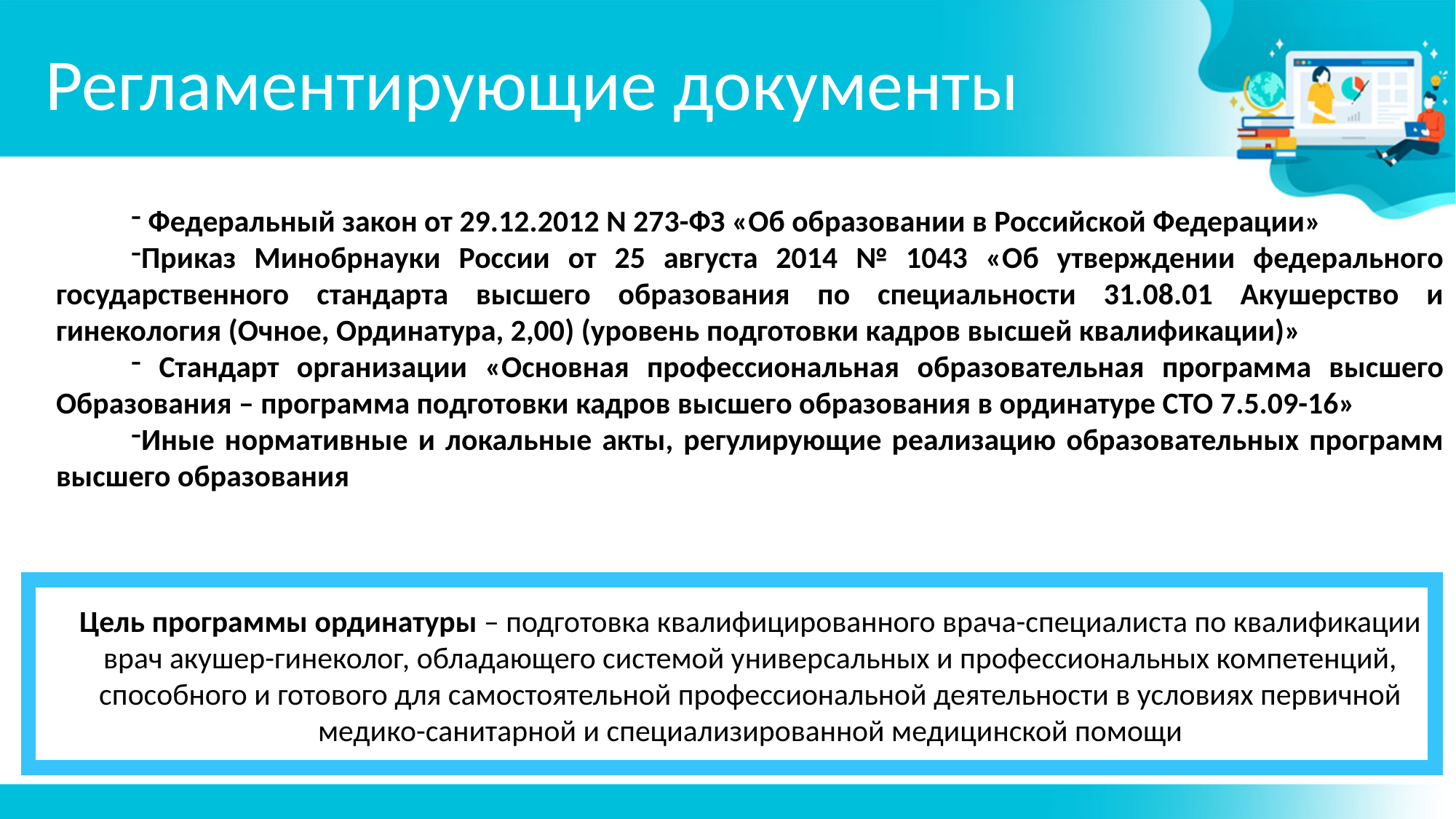

# Регламентирующие документы
 Федеральный закон от 29.12.2012 N 273-ФЗ «Об образовании в Российской Федерации»
Приказ Минобрнауки России от 25 августа 2014 № 1043 «Об утверждении федерального государственного стандарта высшего образования по специальности 31.08.01 Акушерство и гинекология (Очное, Ординатура, 2,00) (уровень подготовки кадров высшей квалификации)»
 Стандарт организации «Основная профессиональная образовательная программа высшего Образования – программа подготовки кадров высшего образования в ординатуре СТО 7.5.09-16»
Иные нормативные и локальные акты, регулирующие реализацию образовательных программ высшего образования

Цель программы ординатуры – подготовка квалифицированного врача-специалиста по квалификации врач акушер-гинеколог, обладающего системой универсальных и профессиональных компетенций, способного и готового для самостоятельной профессиональной деятельности в условиях первичной медико-санитарной и специализированной медицинской помощи